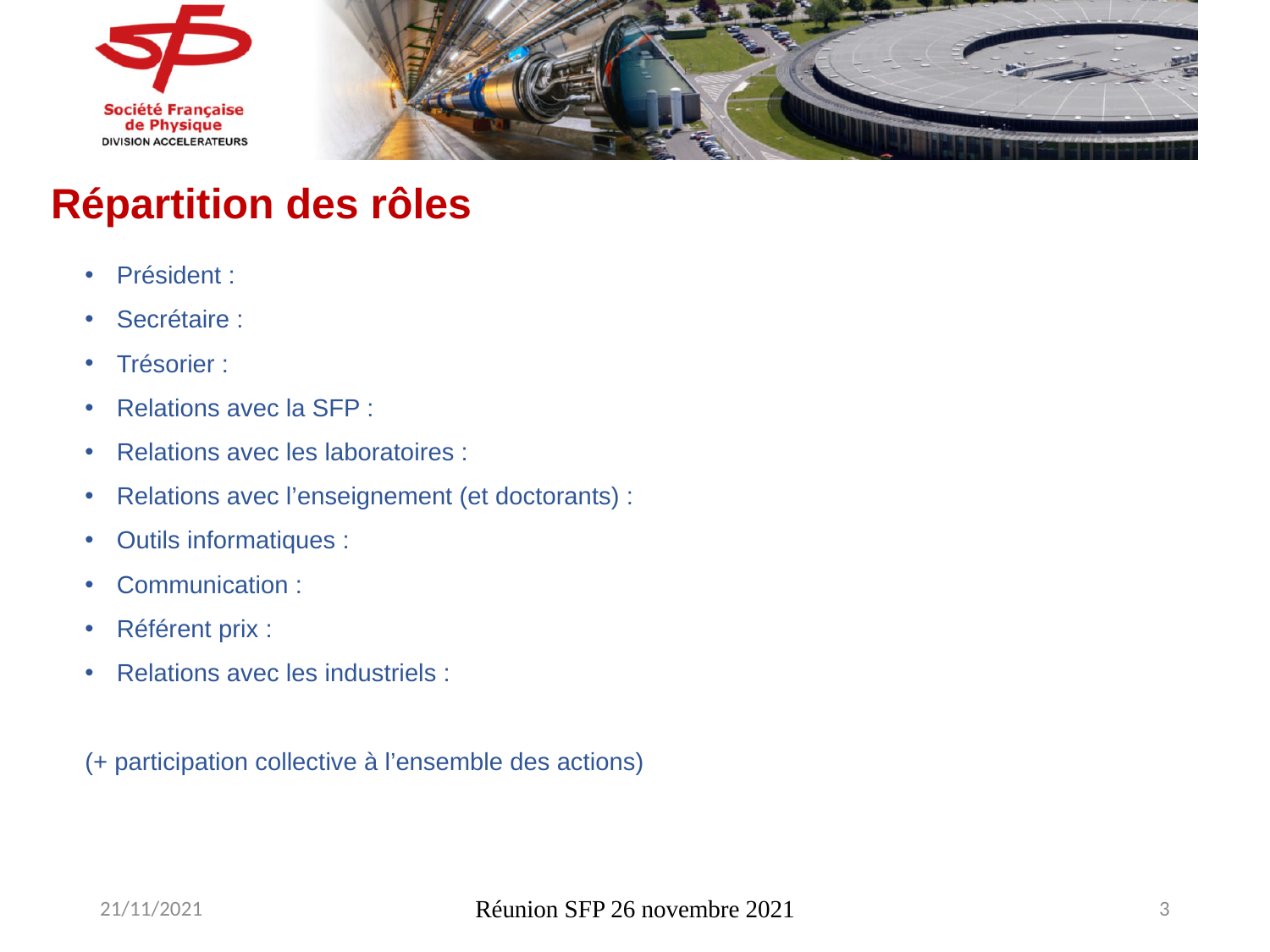

# Répartition des rôles
Président :
Secrétaire :
Trésorier :
Relations avec la SFP :
Relations avec les laboratoires :
Relations avec l’enseignement (et doctorants) :
Outils informatiques :
Communication :
Référent prix :
Relations avec les industriels :

(+ participation collective à l’ensemble des actions)

21/11/2021
Réunion SFP 26 novembre 2021
3